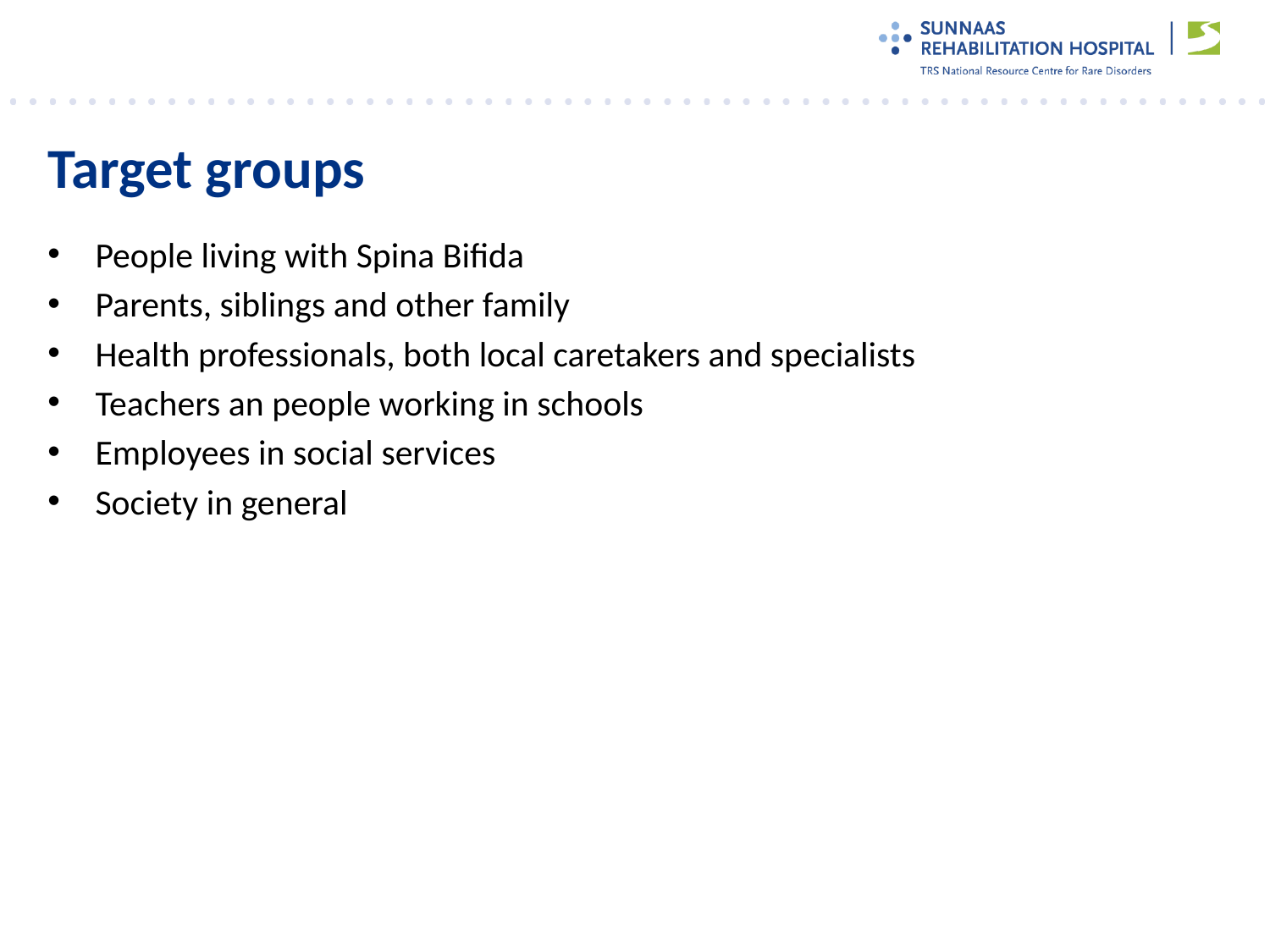

# Target groups
People living with Spina Bifida
Parents, siblings and other family
Health professionals, both local caretakers and specialists
Teachers an people working in schools
Employees in social services
Society in general